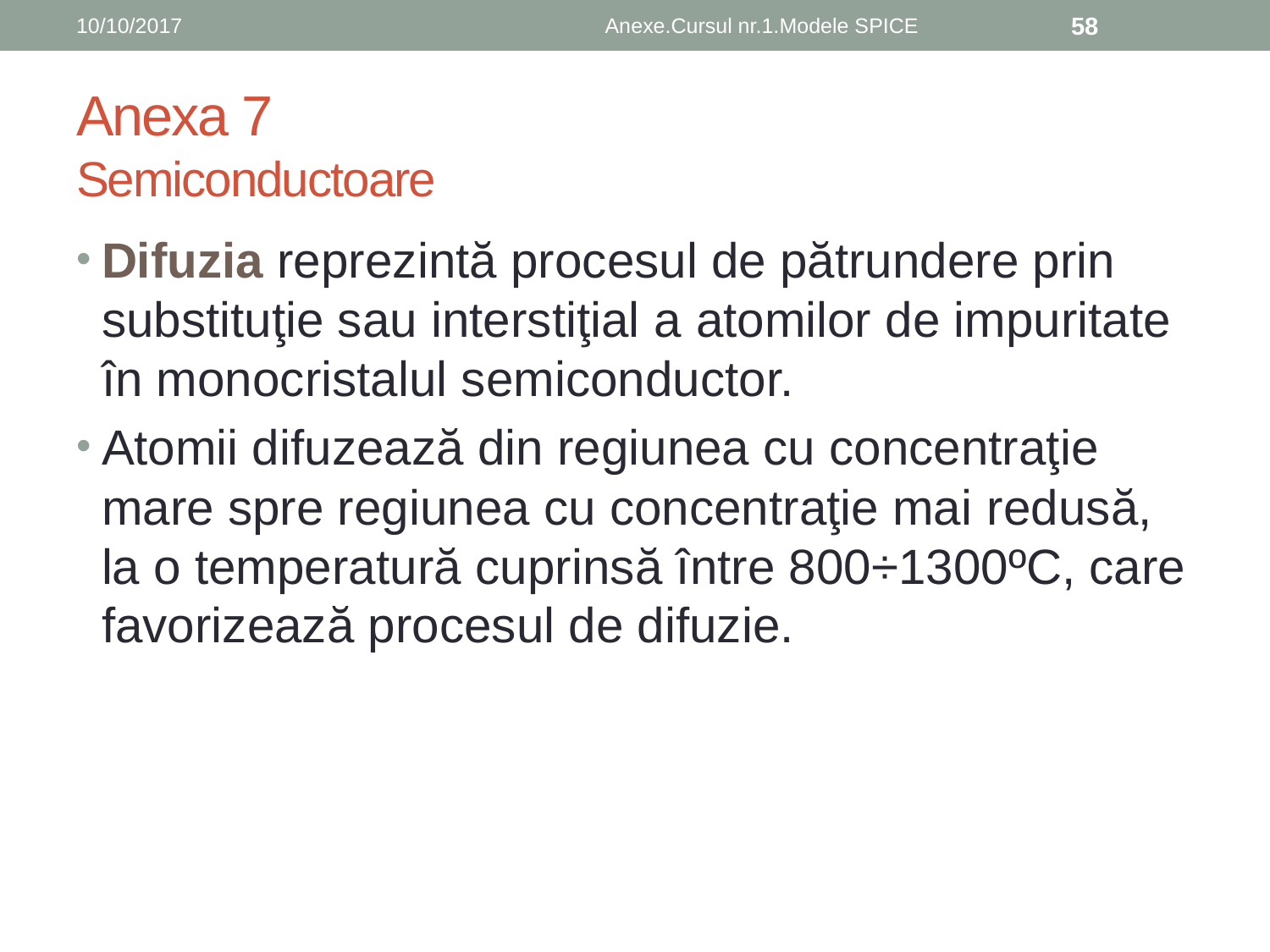

10/10/2017
Anexe.Cursul nr.1.Modele SPICE
58
# Anexa 7 Semiconductoare
Difuzia reprezintă procesul de pătrundere prin substituţie sau interstiţial a atomilor de impuritate în monocristalul semiconductor.
Atomii difuzează din regiunea cu concentraţie mare spre regiunea cu concentraţie mai redusă, la o temperatură cuprinsă între 800÷1300ºC, care favorizează procesul de difuzie.